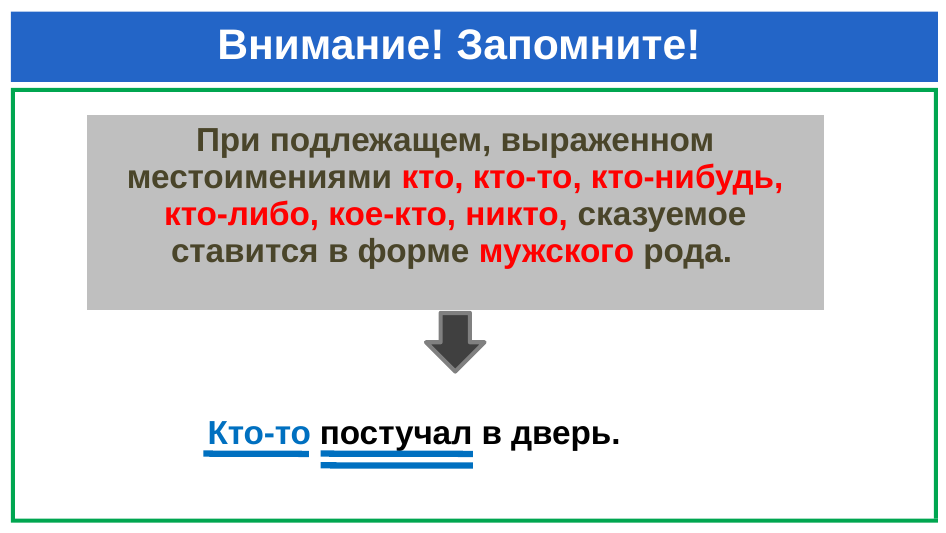

# Внимание! Запомните!
| При подлежащем, выраженном местоимениями кто, кто-то, кто-нибудь, кто-либо, кое-кто, никто, сказуемое ставится в форме мужского рода. |
| --- |

   Кто-то постучал в дверь.